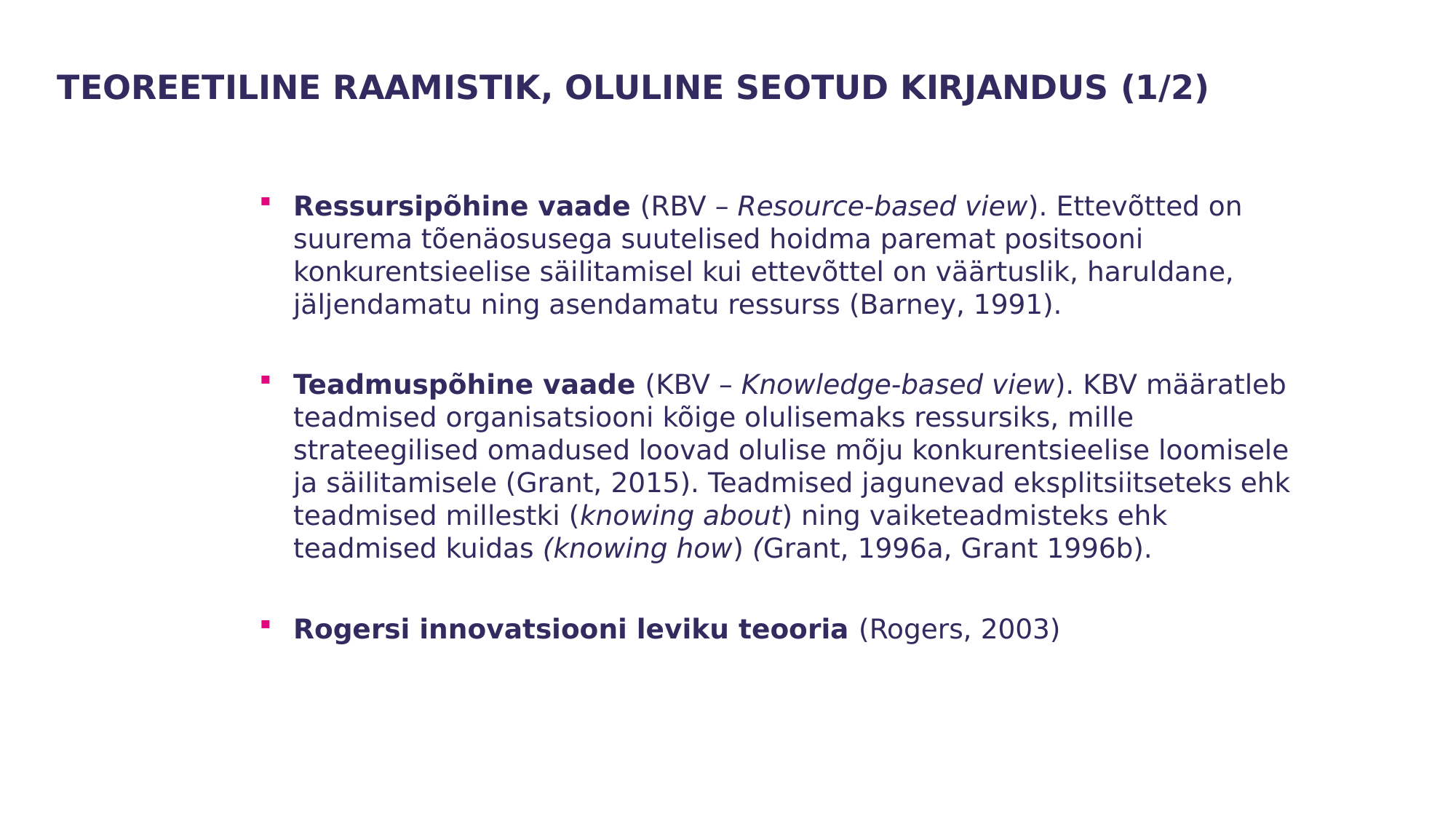

TEOREETILINE RAAMISTIK, OLULINE SEOTUD KIRJANDUS (1/2)
Ressursipõhine vaade (RBV – Resource-based view). Ettevõtted on suurema tõenäosusega suutelised hoidma paremat positsooni konkurentsieelise säilitamisel kui ettevõttel on väärtuslik, haruldane, jäljendamatu ning asendamatu ressurss (Barney, 1991).

Teadmuspõhine vaade (KBV – Knowledge-based view). KBV määratleb teadmised organisatsiooni kõige olulisemaks ressursiks, mille strateegilised omadused loovad olulise mõju konkurentsieelise loomisele ja säilitamisele (Grant, 2015). Teadmised jagunevad eksplitsiitseteks ehk teadmised millestki (knowing about) ning vaiketeadmisteks ehk teadmised kuidas (knowing how) (Grant, 1996a, Grant 1996b).

Rogersi innovatsiooni leviku teooria (Rogers, 2003)